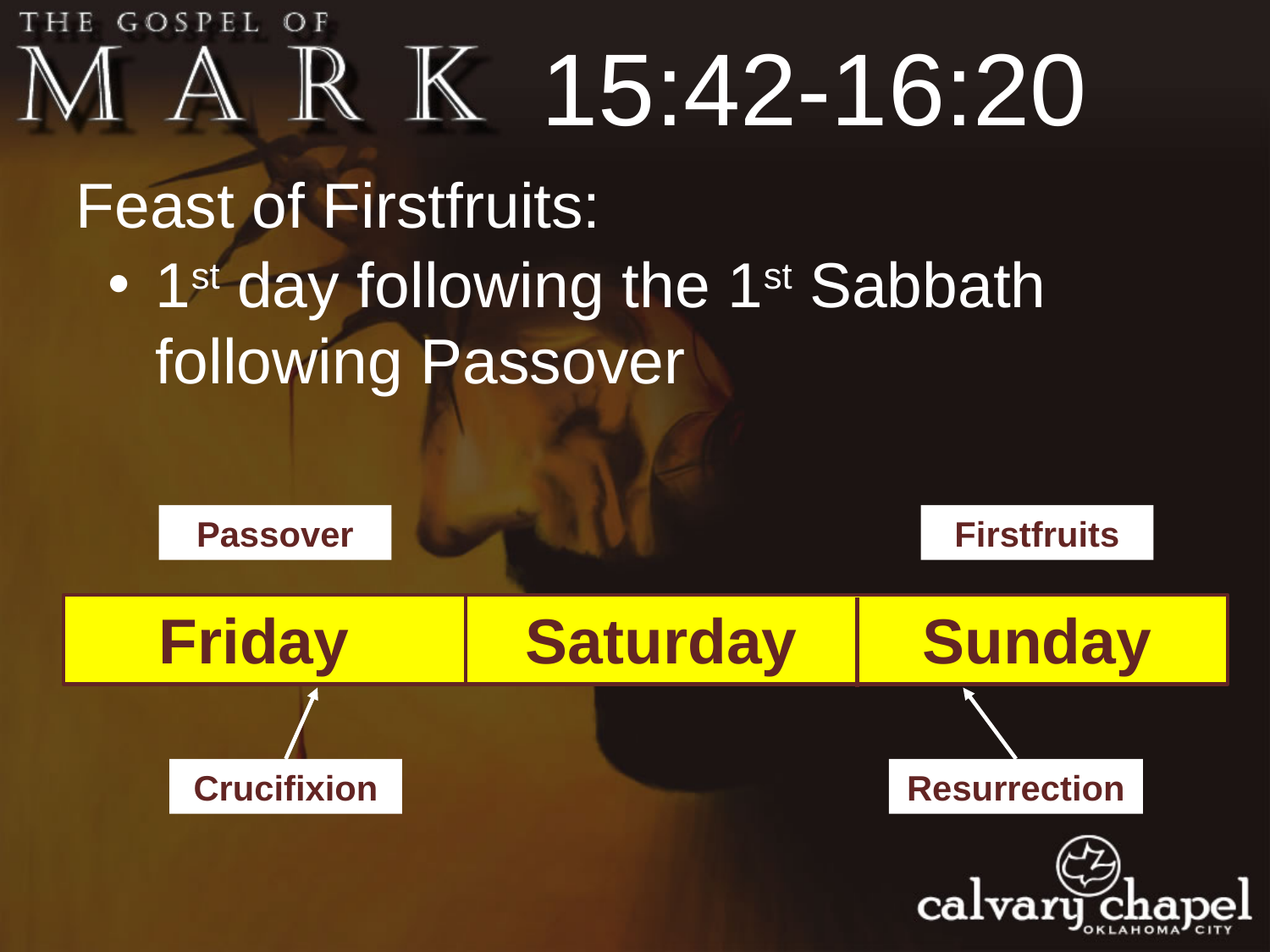

15:42-16:20
Feast of Firstfruits:
1st day following the 1st Sabbath following Passover
Passover
Firstfruits
Friday
Saturday
Sunday

Crucifixion
Resurrection